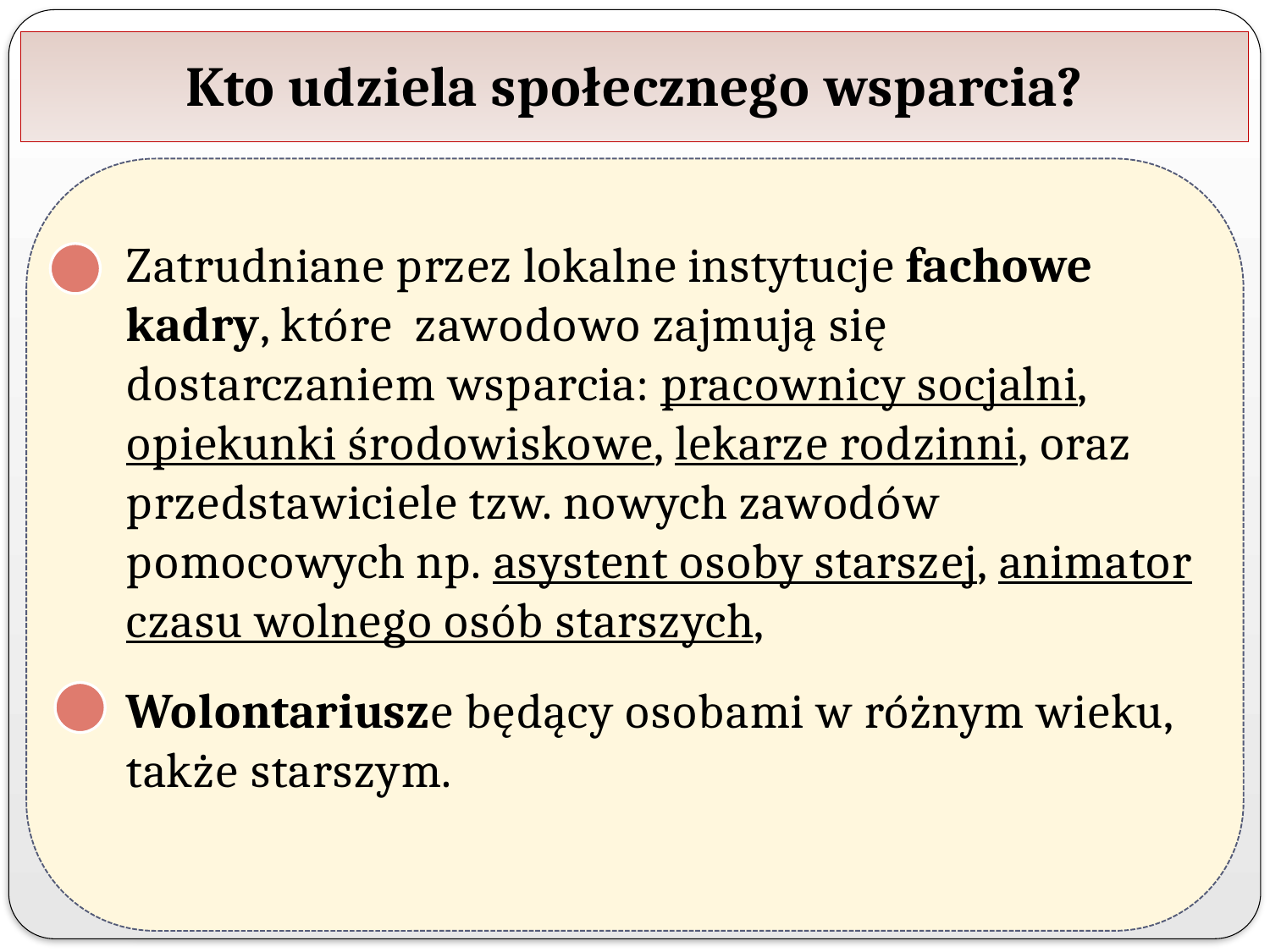

# Kto udziela społecznego wsparcia?

Zatrudniane przez lokalne instytucje fachowe kadry, które  zawodowo zajmują się dostarczaniem wsparcia: pracownicy socjalni, opiekunki środowiskowe, lekarze rodzinni, oraz przedstawiciele tzw. nowych zawodów pomocowych np. asystent osoby starszej, animator czasu wolnego osób starszych,
Wolontariusze będący osobami w różnym wieku, także starszym.